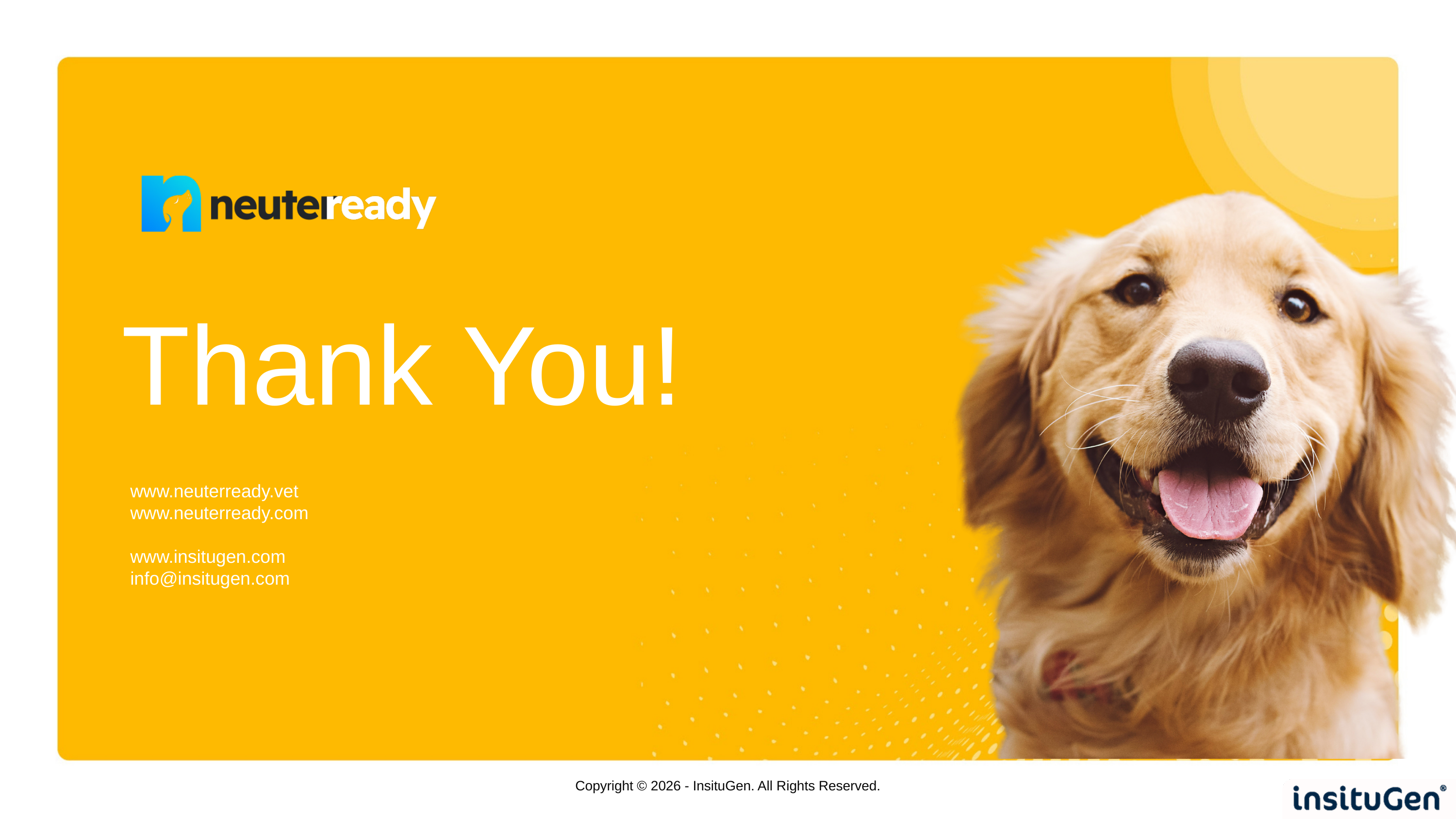

Thank You!
www.neuterready.vet
www.neuterready.com

www.insitugen.com
info@insitugen.com
Copyright © 2026 - InsituGen. All Rights Reserved.